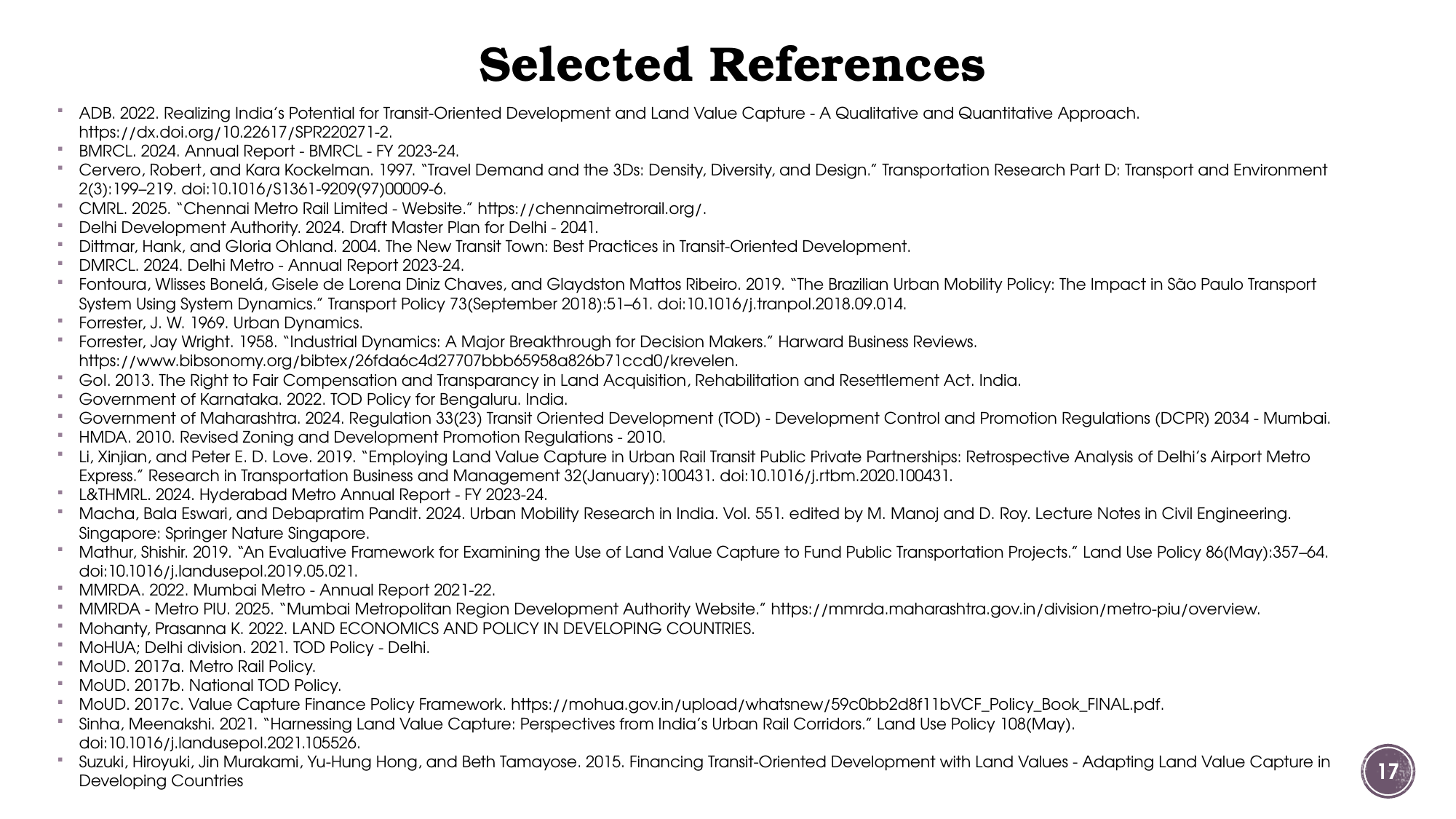

# Selected References
ADB. 2022. Realizing India’s Potential for Transit-Oriented Development and Land Value Capture - A Qualitative and Quantitative Approach. https://dx.doi.org/10.22617/SPR220271-2.
BMRCL. 2024. Annual Report - BMRCL - FY 2023-24.
Cervero, Robert, and Kara Kockelman. 1997. “Travel Demand and the 3Ds: Density, Diversity, and Design.” Transportation Research Part D: Transport and Environment 2(3):199–219. doi:10.1016/S1361-9209(97)00009-6.
CMRL. 2025. “Chennai Metro Rail Limited - Website.” https://chennaimetrorail.org/.
Delhi Development Authority. 2024. Draft Master Plan for Delhi - 2041.
Dittmar, Hank, and Gloria Ohland. 2004. The New Transit Town: Best Practices in Transit-Oriented Development.
DMRCL. 2024. Delhi Metro - Annual Report 2023-24.
Fontoura, Wlisses Bonelá, Gisele de Lorena Diniz Chaves, and Glaydston Mattos Ribeiro. 2019. “The Brazilian Urban Mobility Policy: The Impact in São Paulo Transport System Using System Dynamics.” Transport Policy 73(September 2018):51–61. doi:10.1016/j.tranpol.2018.09.014.
Forrester, J. W. 1969. Urban Dynamics.
Forrester, Jay Wright. 1958. “Industrial Dynamics: A Major Breakthrough for Decision Makers.” Harward Business Reviews. https://www.bibsonomy.org/bibtex/26fda6c4d27707bbb65958a826b71ccd0/krevelen.
GoI. 2013. The Right to Fair Compensation and Transparancy in Land Acquisition, Rehabilitation and Resettlement Act. India.
Government of Karnataka. 2022. TOD Policy for Bengaluru. India.
Government of Maharashtra. 2024. Regulation 33(23) Transit Oriented Development (TOD) - Development Control and Promotion Regulations (DCPR) 2034 - Mumbai.
HMDA. 2010. Revised Zoning and Development Promotion Regulations - 2010.
Li, Xinjian, and Peter E. D. Love. 2019. “Employing Land Value Capture in Urban Rail Transit Public Private Partnerships: Retrospective Analysis of Delhi’s Airport Metro Express.” Research in Transportation Business and Management 32(January):100431. doi:10.1016/j.rtbm.2020.100431.
L&THMRL. 2024. Hyderabad Metro Annual Report - FY 2023-24.
Macha, Bala Eswari, and Debapratim Pandit. 2024. Urban Mobility Research in India. Vol. 551. edited by M. Manoj and D. Roy. Lecture Notes in Civil Engineering. Singapore: Springer Nature Singapore.
Mathur, Shishir. 2019. “An Evaluative Framework for Examining the Use of Land Value Capture to Fund Public Transportation Projects.” Land Use Policy 86(May):357–64. doi:10.1016/j.landusepol.2019.05.021.
MMRDA. 2022. Mumbai Metro - Annual Report 2021-22.
MMRDA - Metro PIU. 2025. “Mumbai Metropolitan Region Development Authority Website.” https://mmrda.maharashtra.gov.in/division/metro-piu/overview.
Mohanty, Prasanna K. 2022. LAND ECONOMICS AND POLICY IN DEVELOPING COUNTRIES.
MoHUA; Delhi division. 2021. TOD Policy - Delhi.
MoUD. 2017a. Metro Rail Policy.
MoUD. 2017b. National TOD Policy.
MoUD. 2017c. Value Capture Finance Policy Framework. https://mohua.gov.in/upload/whatsnew/59c0bb2d8f11bVCF_Policy_Book_FINAL.pdf.
Sinha, Meenakshi. 2021. “Harnessing Land Value Capture: Perspectives from India’s Urban Rail Corridors.” Land Use Policy 108(May). doi:10.1016/j.landusepol.2021.105526.
Suzuki, Hiroyuki, Jin Murakami, Yu-Hung Hong, and Beth Tamayose. 2015. Financing Transit-Oriented Development with Land Values - Adapting Land Value Capture in Developing Countries
17